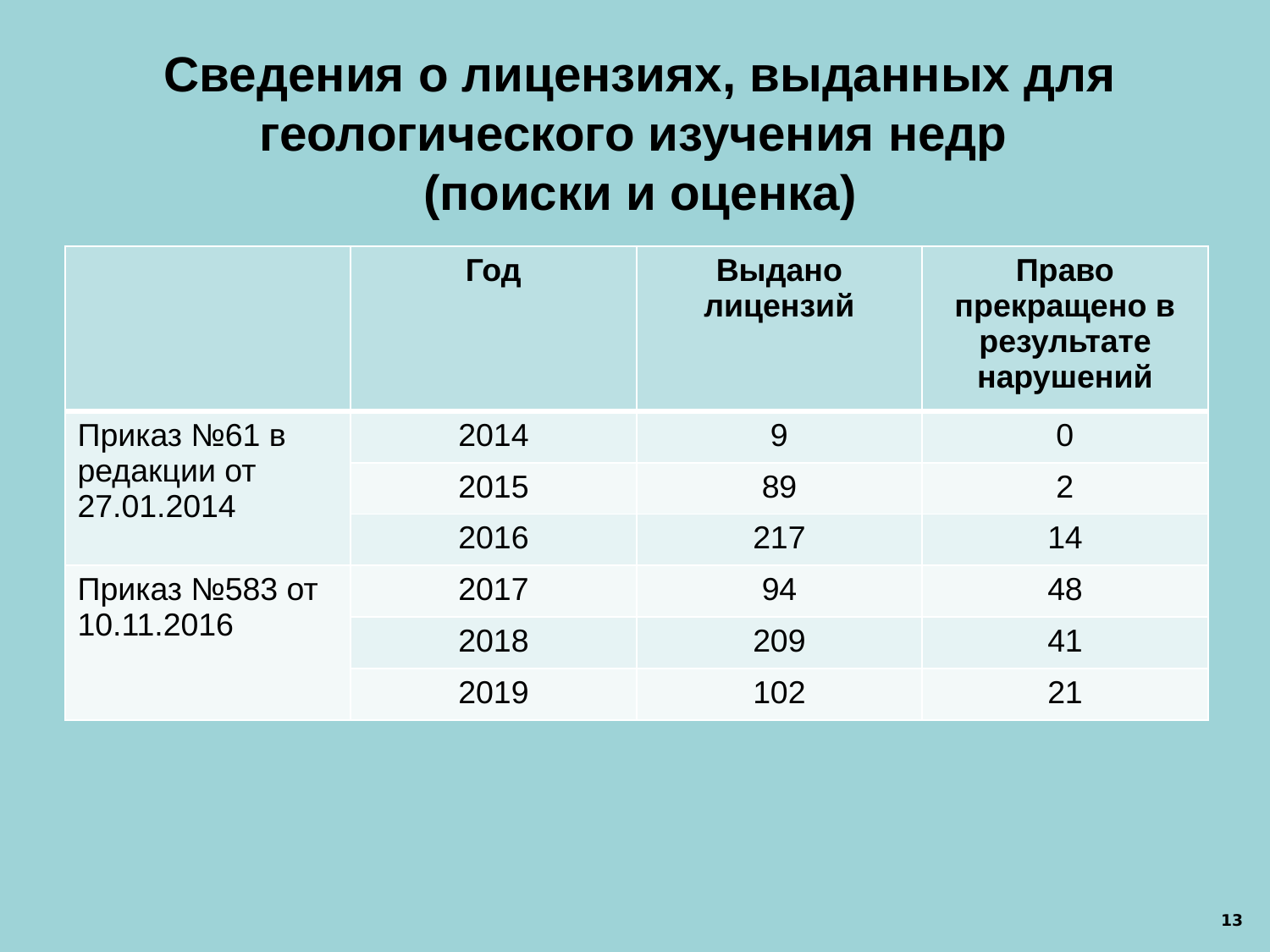

Сведения о лицензиях, выданных для геологического изучения недр
(поиски и оценка)
|  | Год | Выдано лицензий | Право прекращено в результате нарушений |
| --- | --- | --- | --- |
| Приказ №61 в редакции от 27.01.2014 | 2014 | 9 | 0 |
|  | 2015 | 89 | 2 |
|  | 2016 | 217 | 14 |
| Приказ №583 от 10.11.2016 | 2017 | 94 | 48 |
|  | 2018 | 209 | 41 |
|  | 2019 | 102 | 21 |
13